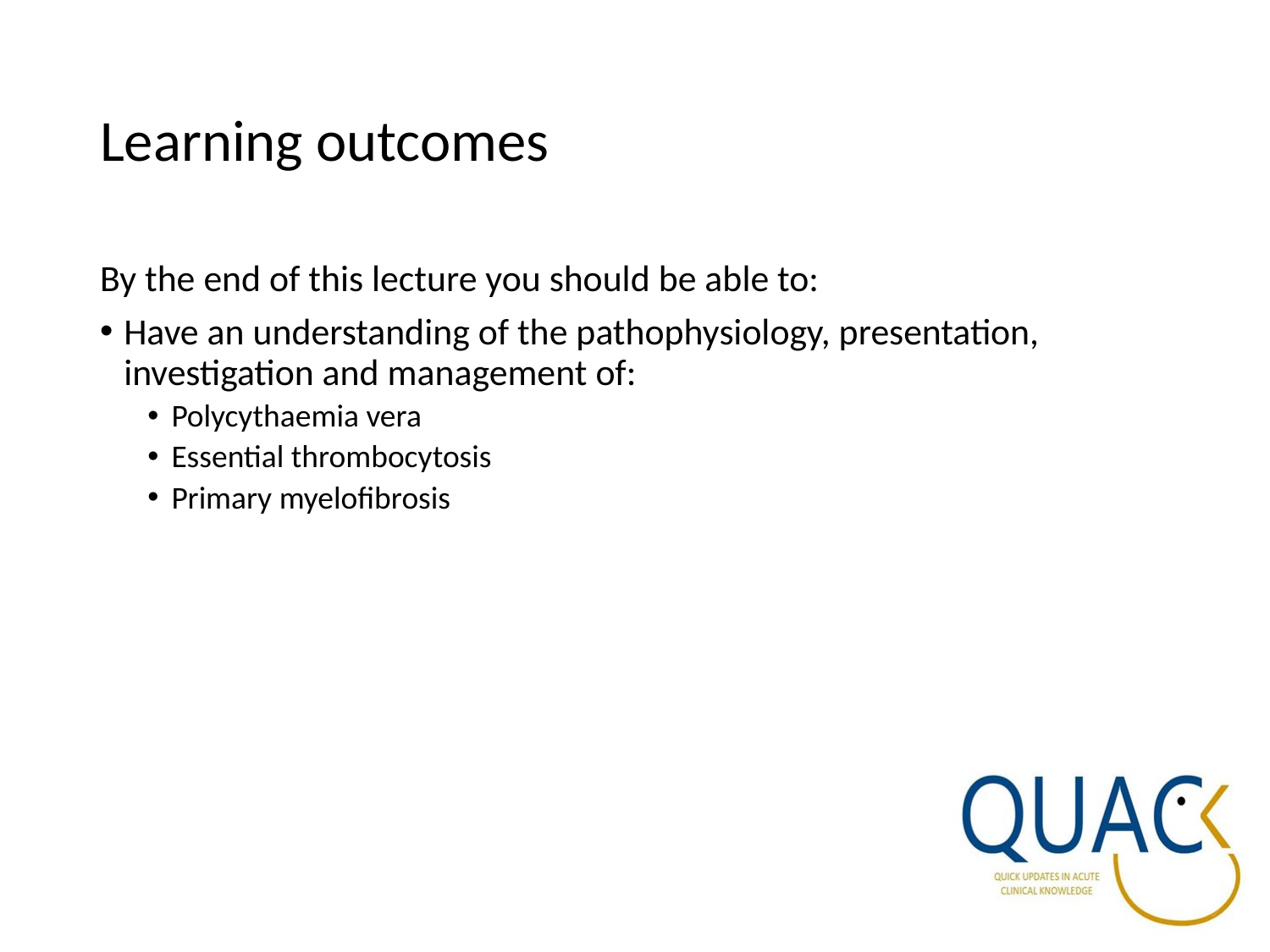

# Learning outcomes
By the end of this lecture you should be able to:
Have an understanding of the pathophysiology, presentation, investigation and management of:
Polycythaemia vera
Essential thrombocytosis
Primary myelofibrosis